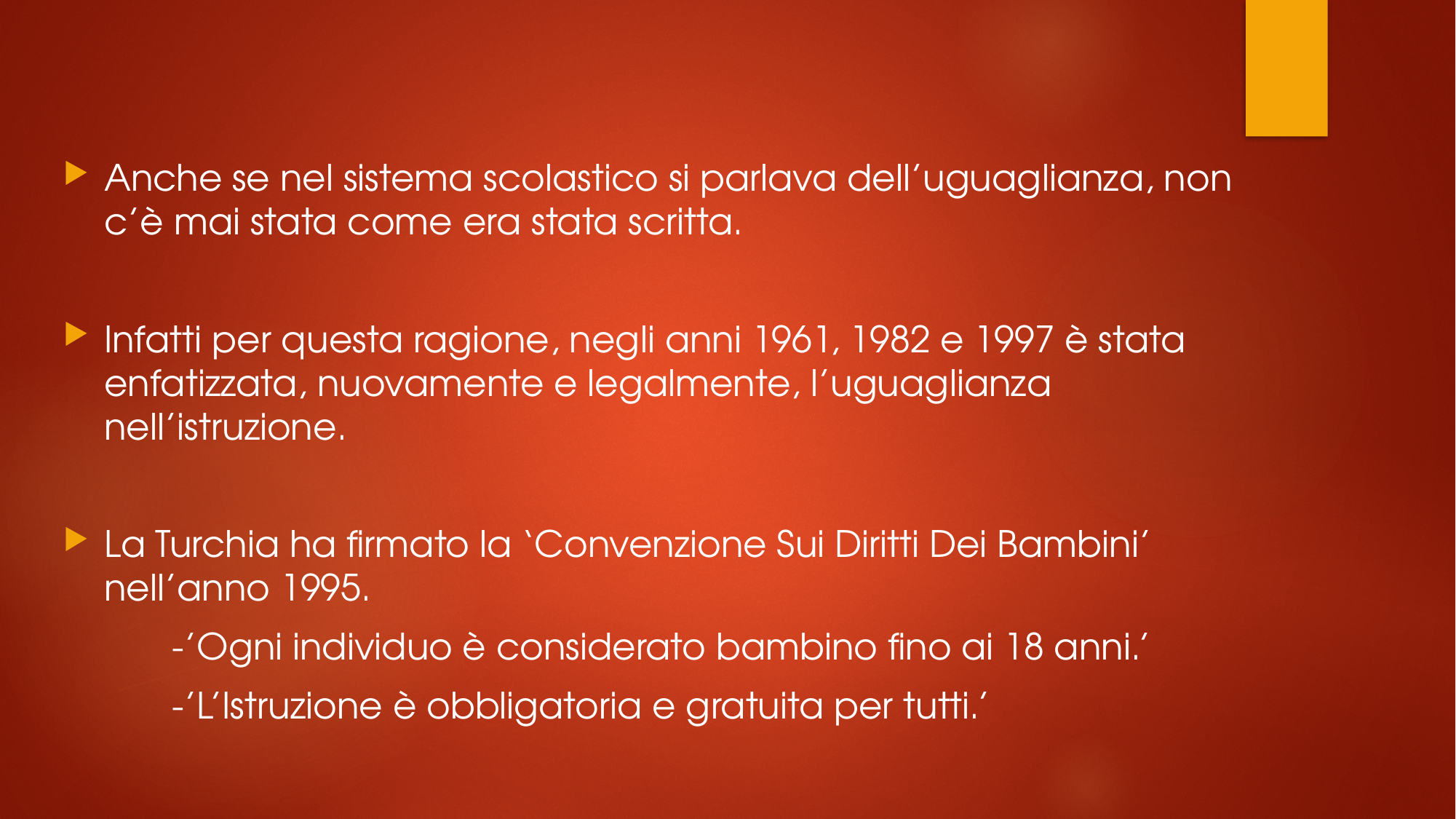

Anche se nel sistema scolastico si parlava dell’uguaglianza, non c’è mai stata come era stata scritta.

Infatti per questa ragione, negli anni 1961, 1982 e 1997 è stata enfatizzata, nuovamente e legalmente, l’uguaglianza nell’istruzione.

La Turchia ha firmato la ‘Convenzione Sui Diritti Dei Bambini’ nell’anno 1995.
	-’Ogni individuo è considerato bambino fino ai 18 anni.’
	-’L’Istruzione è obbligatoria e gratuita per tutti.’